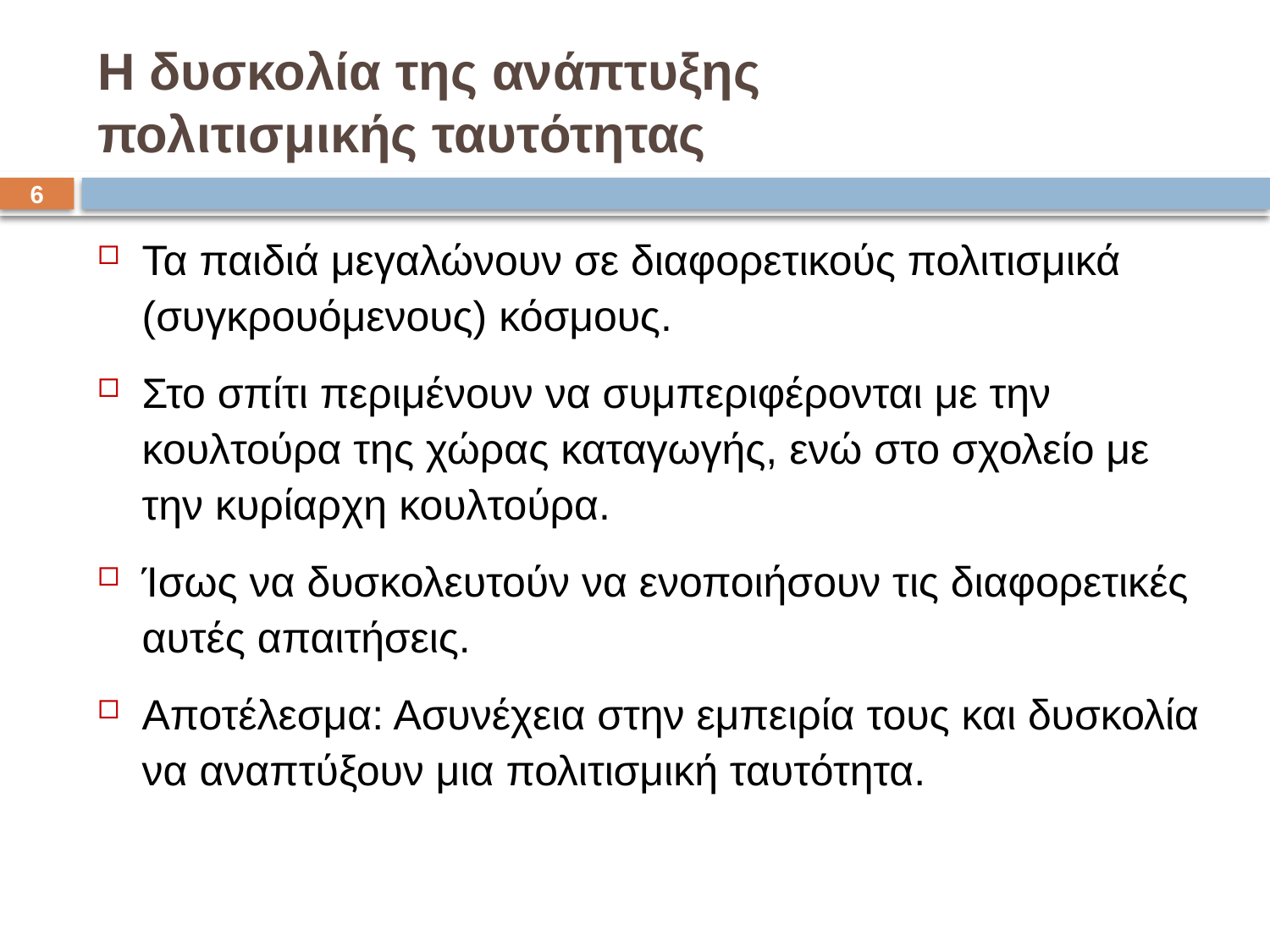

# Η δυσκολία της ανάπτυξης πολιτισμικής ταυτότητας
6
Τα παιδιά μεγαλώνουν σε διαφορετικούς πολιτισμικά (συγκρουόμενους) κόσμους.
Στο σπίτι περιμένουν να συμπεριφέρονται με την κουλτούρα της χώρας καταγωγής, ενώ στο σχολείο με την κυρίαρχη κουλτούρα.
Ίσως να δυσκολευτούν να ενοποιήσουν τις διαφορετικές αυτές απαιτήσεις.
Αποτέλεσμα: Ασυνέχεια στην εμπειρία τους και δυσκολία να αναπτύξουν μια πολιτισμική ταυτότητα.